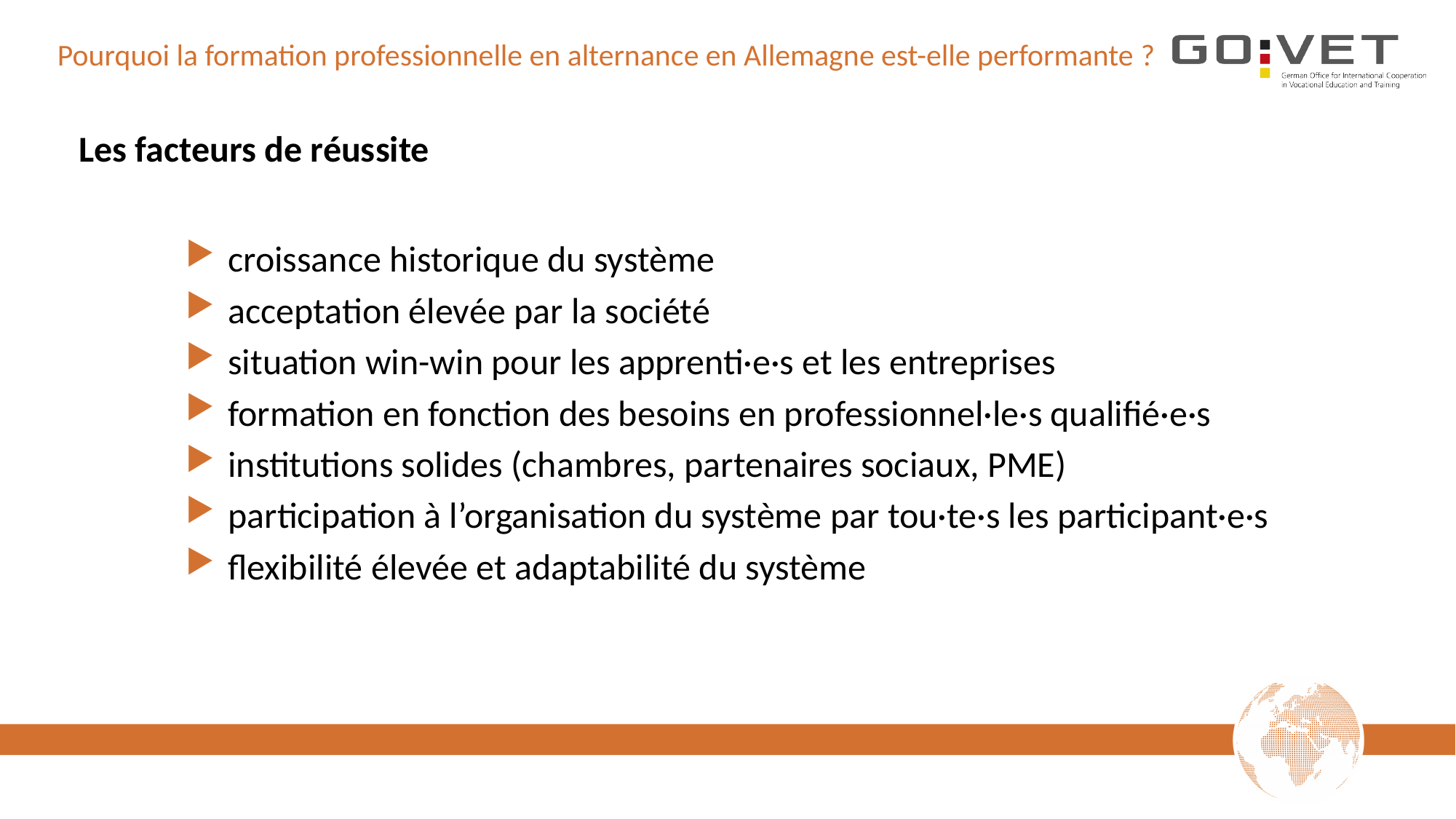

# Pourquoi la formation professionnelle en alternance en Allemagne est-elle performante ?
Les facteurs de réussite

croissance historique du système
acceptation élevée par la société
situation win-win pour les apprenti·e·s et les entreprises
formation en fonction des besoins en professionnel·le·s qualifié·e·s
institutions solides (chambres, partenaires sociaux, PME)
participation à l’organisation du système par tou·te·s les participant·e·s
flexibilité élevée et adaptabilité du système